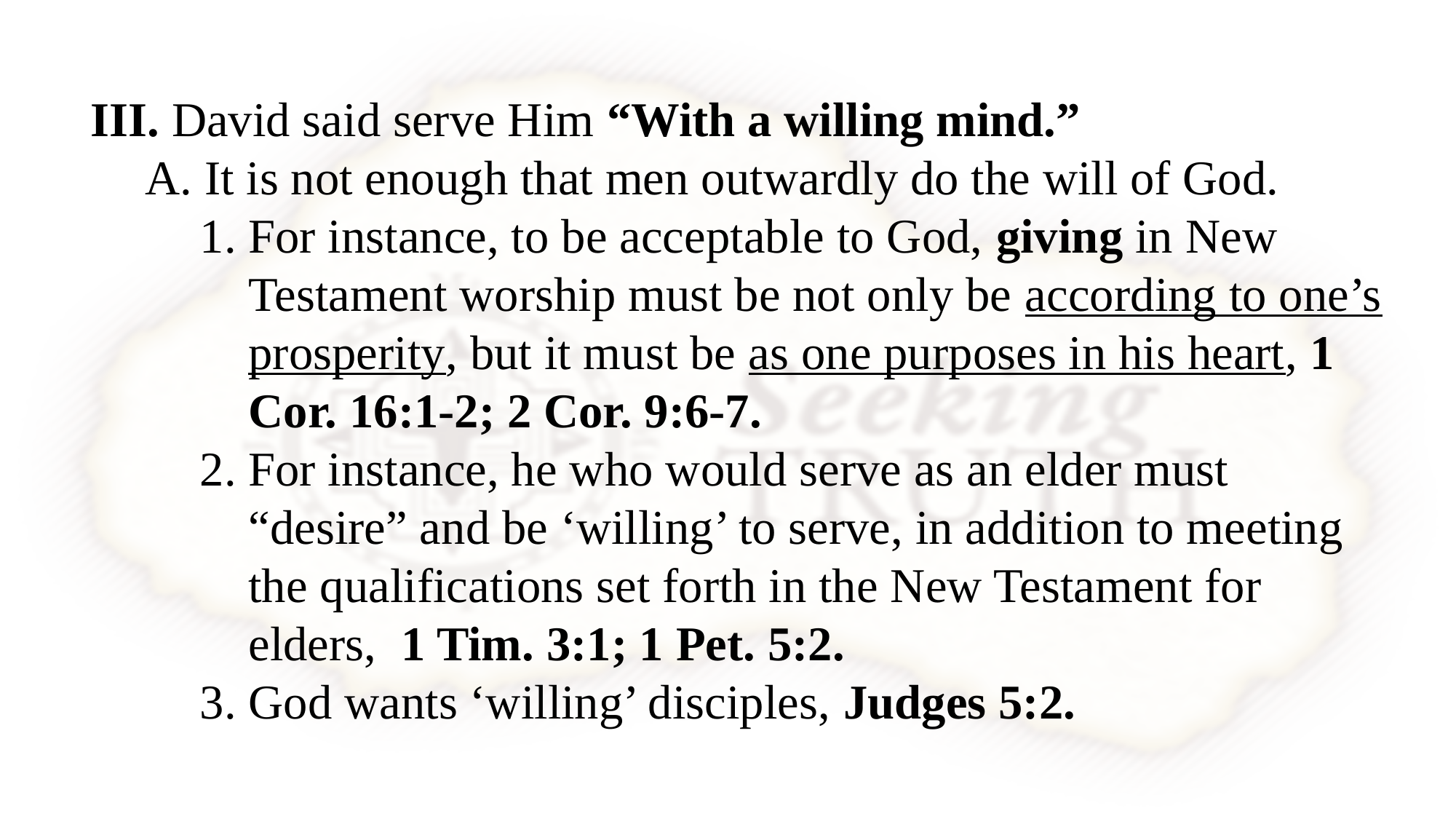

III. David said serve Him “With a willing mind.”
A. It is not enough that men outwardly do the will of God.
1. For instance, to be acceptable to God, giving in New Testament worship must be not only be according to one’s prosperity, but it must be as one purposes in his heart, 1 Cor. 16:1-2; 2 Cor. 9:6-7.
2. For instance, he who would serve as an elder must “desire” and be ‘willing’ to serve, in addition to meeting the qualifications set forth in the New Testament for elders,  1 Tim. 3:1; 1 Pet. 5:2.
3. God wants ‘willing’ disciples, Judges 5:2.